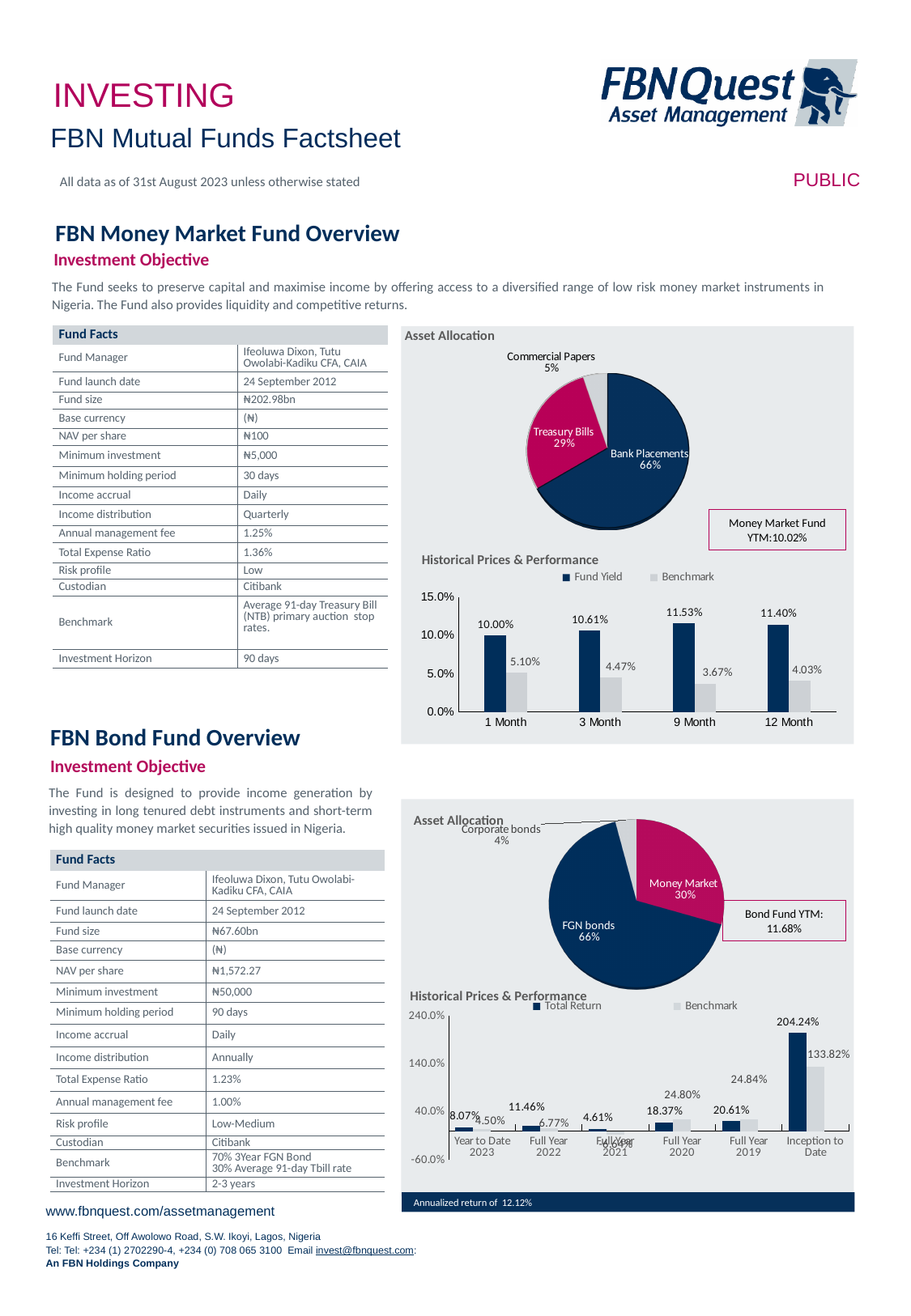

All data as of 31st August 2023 unless otherwise stated
FBN Money Market Fund Overview
Investment Objective
The Fund seeks to preserve capital and maximise income by offering access to a diversified range of low risk money market instruments in Nigeria. The Fund also provides liquidity and competitive returns.
Asset Allocation
| Fund Facts |  |
| --- | --- |
| Fund Manager | Ifeoluwa Dixon, Tutu Owolabi-Kadiku CFA, CAIA |
| Fund launch date | 24 September 2012 |
| Fund size | ₦202.98bn |
| Base currency | (₦) |
| NAV per share | ₦100 |
| Minimum investment | ₦5,000 |
| Minimum holding period | 30 days |
| Income accrual | Daily |
| Income distribution | Quarterly |
| Annual management fee | 1.25% |
| Total Expense Ratio | 1.36% |
| Risk profile | Low |
| Custodian | Citibank |
| Benchmark | Average 91-day Treasury Bill (NTB) primary auction  stop rates. |
| Investment Horizon | 90 days |

[unsupported chart]

Money Market Fund YTM:10.02%
Historical Prices & Performance

### Chart

| Category | Fund Yield | Benchmark |
|---|---|---|
| 1 Month | 0.1 | 0.05095 |
| 3 Month | 0.1061 | 0.044700000000000004 |
| 9 Month | 0.1153 | 0.036668421052631586 |
| 12 Month | 0.114 | 0.040297727272727284 |
FBN Bond Fund Overview
Investment Objective
The Fund is designed to provide income generation by investing in long tenured debt instruments and short-term high quality money market securities issued in Nigeria.

[unsupported chart]

Asset Allocation
| Fund Facts |  |
| --- | --- |
| Fund Manager | Ifeoluwa Dixon, Tutu Owolabi-Kadiku CFA, CAIA |
| Fund launch date | 24 September 2012 |
| Fund size | ₦67.60bn |
| Base currency | (₦) |
| NAV per share | ₦1,572.27 |
| Minimum investment | ₦50,000 |
| Minimum holding period | 90 days |
| Income accrual | Daily |
| Income distribution | Annually |
| Total Expense Ratio | 1.23% |
| Annual management fee | 1.00% |
| Risk profile | Low-Medium |
| Custodian | Citibank |
| Benchmark | 70% 3Year FGN Bond 30% Average 91-day Tbill rate |
| Investment Horizon | 2-3 years |
Bond Fund YTM:
11.68%
Historical Prices & Performance

[unsupported chart]

Annualized return of  12.12%